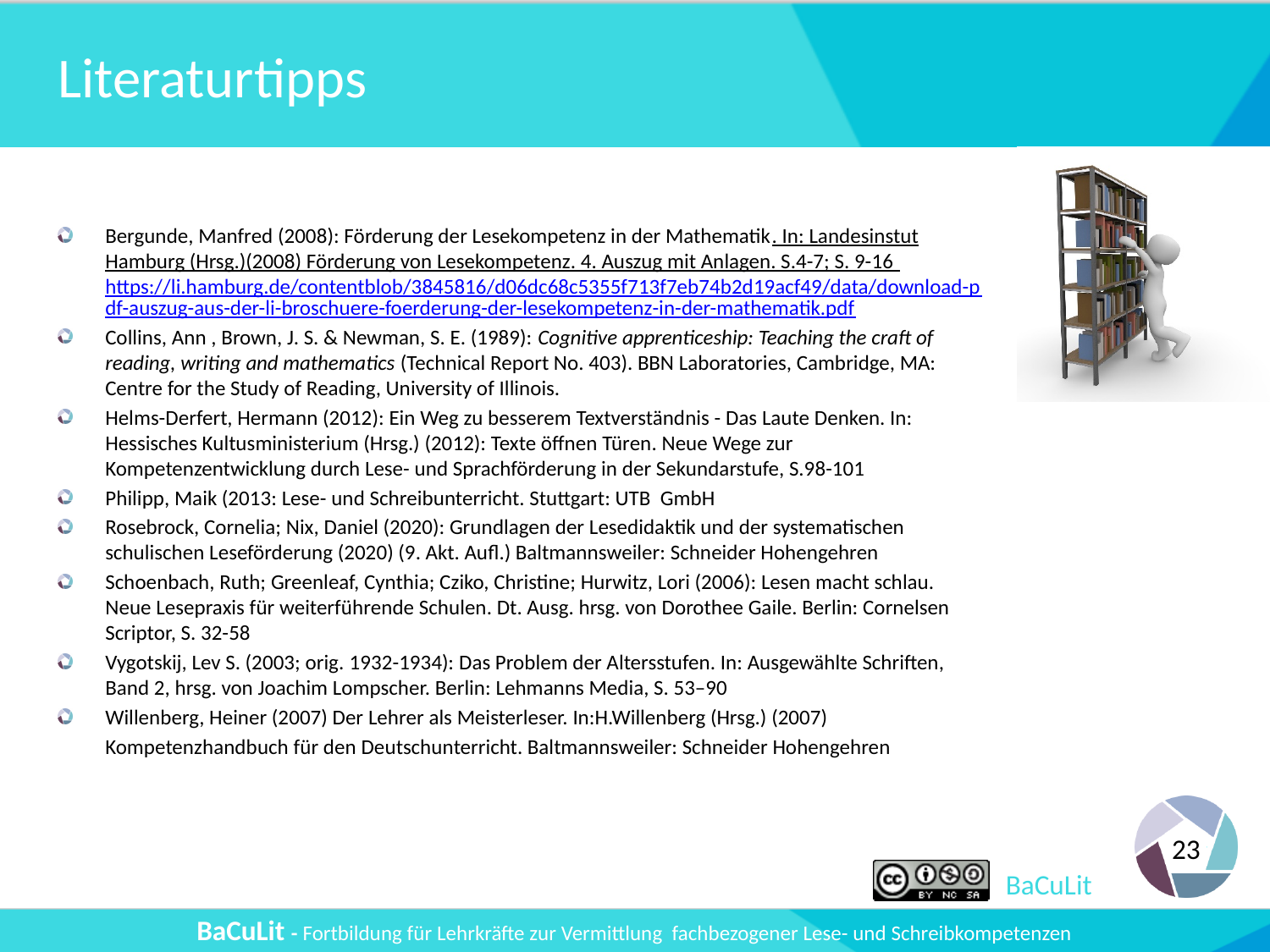

# Literaturtipps

Bergunde, Manfred (2008): Förderung der Lesekompetenz in der Mathematik. In: Landesinstut Hamburg (Hrsg.)(2008) Förderung von Lesekompetenz. 4. Auszug mit Anlagen. S.4-7; S. 9-16 https://li.hamburg.de/contentblob/3845816/d06dc68c5355f713f7eb74b2d19acf49/data/download-pdf-auszug-aus-der-li-broschuere-foerderung-der-lesekompetenz-in-der-mathematik.pdf
Collins, Ann , Brown, J. S. & Newman, S. E. (1989): Cognitive apprenticeship: Teaching the craft of reading, writing and mathematics (Technical Report No. 403). BBN Laboratories, Cambridge, MA: Centre for the Study of Reading, University of Illinois.
Helms-Derfert, Hermann (2012): Ein Weg zu besserem Textverständnis - Das Laute Denken. In: Hessisches Kultusministerium (Hrsg.) (2012): Texte öffnen Türen. Neue Wege zur Kompetenzentwicklung durch Lese- und Sprachförderung in der Sekundarstufe, S.98-101
Philipp, Maik (2013: Lese- und Schreibunterricht. Stuttgart: UTB  GmbH
Rosebrock, Cornelia; Nix, Daniel (2020): Grundlagen der Lesedidaktik und der systematischen schulischen Leseförderung (2020) (9. Akt. Aufl.) Baltmannsweiler: Schneider Hohengehren
Schoenbach, Ruth; Greenleaf, Cynthia; Cziko, Christine; Hurwitz, Lori (2006): Lesen macht schlau. Neue Lesepraxis für weiterführende Schulen. Dt. Ausg. hrsg. von Dorothee Gaile. Berlin: Cornelsen Scriptor, S. 32-58
Vygotskij, Lev S. (2003; orig. 1932-1934): Das Problem der Altersstufen. In: Ausgewählte Schriften, Band 2, hrsg. von Joachim Lompscher. Berlin: Lehmanns Media, S. 53–90
Willenberg, Heiner (2007) Der Lehrer als Meisterleser. In:H.Willenberg (Hrsg.) (2007)
	Kompetenzhandbuch für den Deutschunterricht. Baltmannsweiler: Schneider Hohengehren